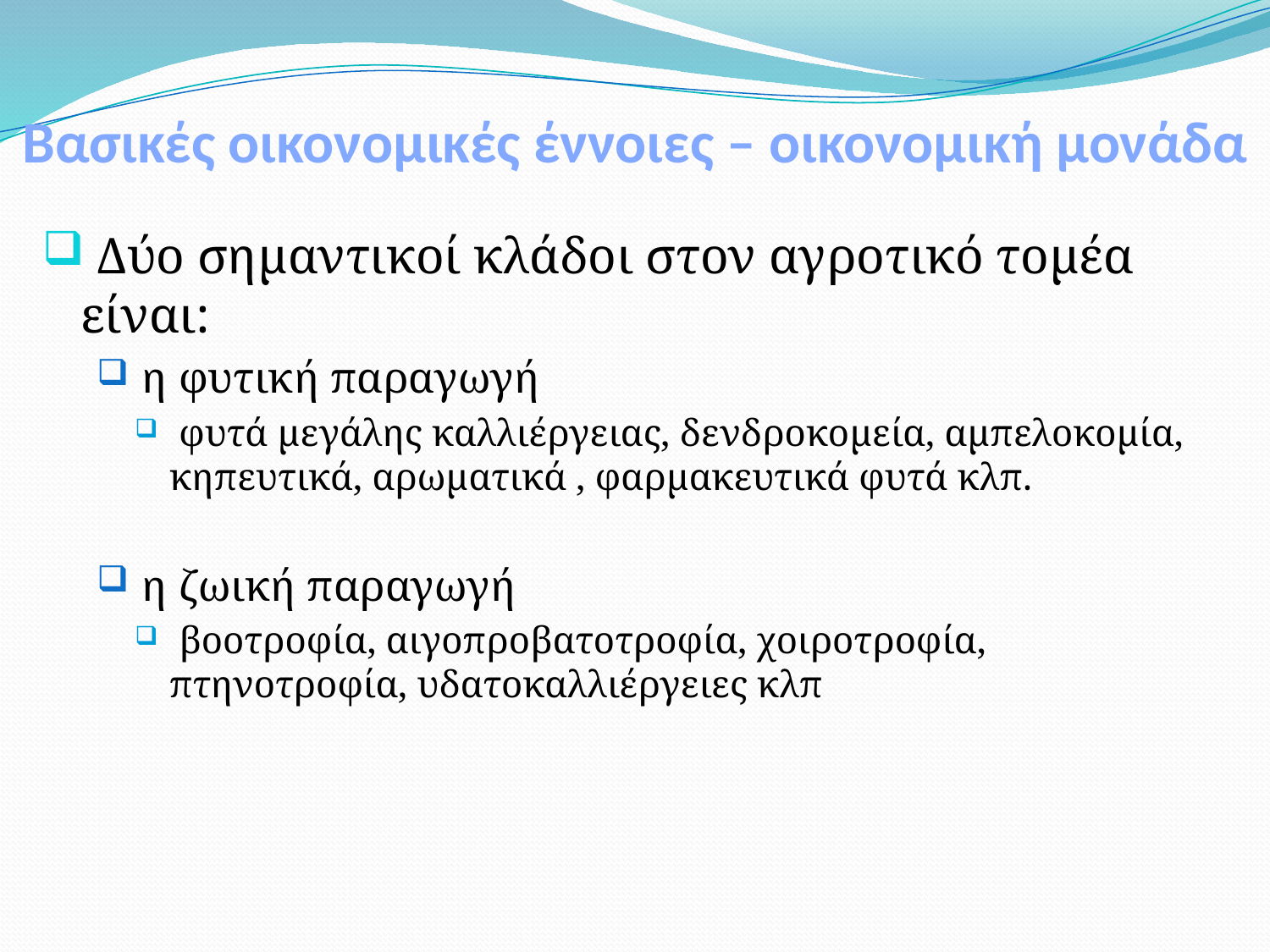

# Βασικές οικονομικές έννοιες – οικονομική μονάδα
 Δύο σημαντικοί κλάδοι στον αγροτικό τομέα είναι:
 η φυτική παραγωγή
 φυτά μεγάλης καλλιέργειας, δενδροκομεία, αμπελοκομία, κηπευτικά, αρωματικά , φαρμακευτικά φυτά κλπ.

 η ζωική παραγωγή
 βοοτροφία, αιγοπροβατοτροφία, χοιροτροφία, πτηνοτροφία, υδατοκαλλιέργειες κλπ